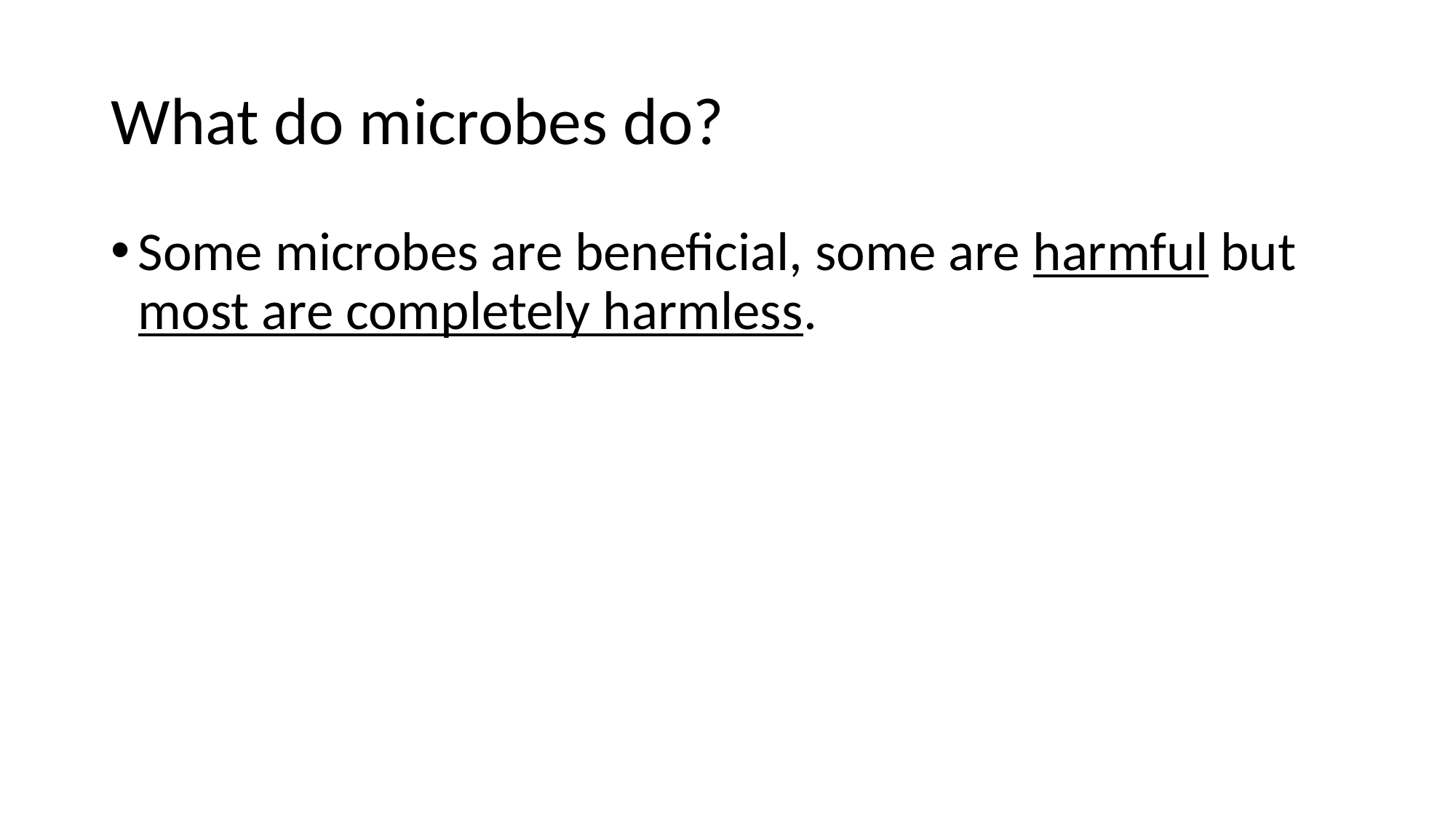

# What do microbes do?
Some microbes are beneficial, some are harmful but most are completely harmless.